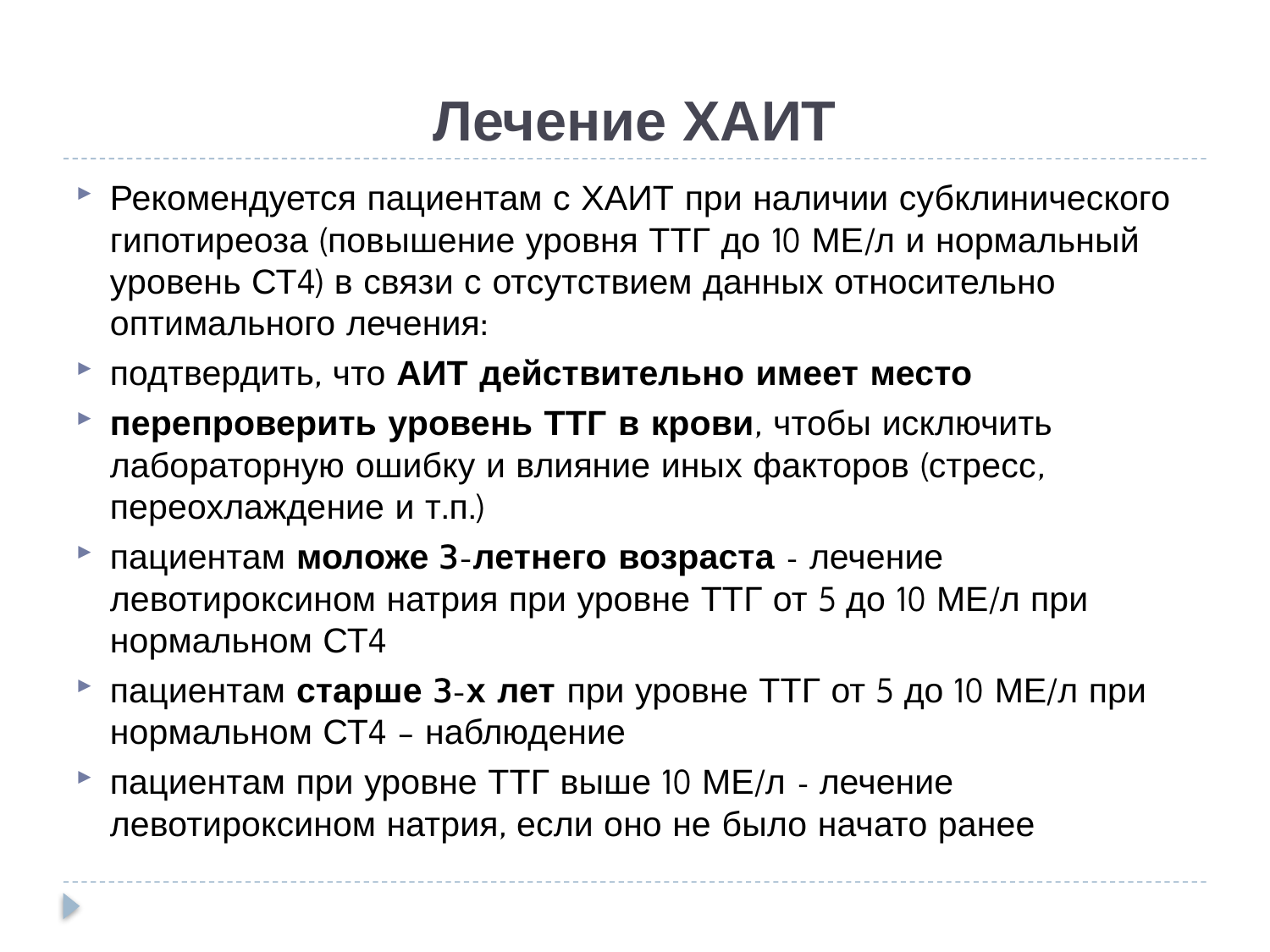

# Лечение ХАИТ
Рекомендуется пациентам с ХАИТ при наличии субклинического гипотиреоза (повышение уровня ТТГ до 10 МЕ/л и нормальный уровень СТ4) в связи с отсутствием данных относительно оптимального лечения:
подтвердить, что АИТ действительно имеет место
перепроверить уровень ТТГ в крови, чтобы исключить лабораторную ошибку и влияние иных факторов (стресс, переохлаждение и т.п.)
пациентам моложе 3-летнего возраста - лечение левотироксином натрия при уровне ТТГ от 5 до 10 МЕ/л при нормальном СТ4
пациентам старше 3-х лет при уровне ТТГ от 5 до 10 МЕ/л при нормальном СТ4 – наблюдение
пациентам при уровне ТТГ выше 10 МЕ/л - лечение левотироксином натрия, если оно не было начато ранее